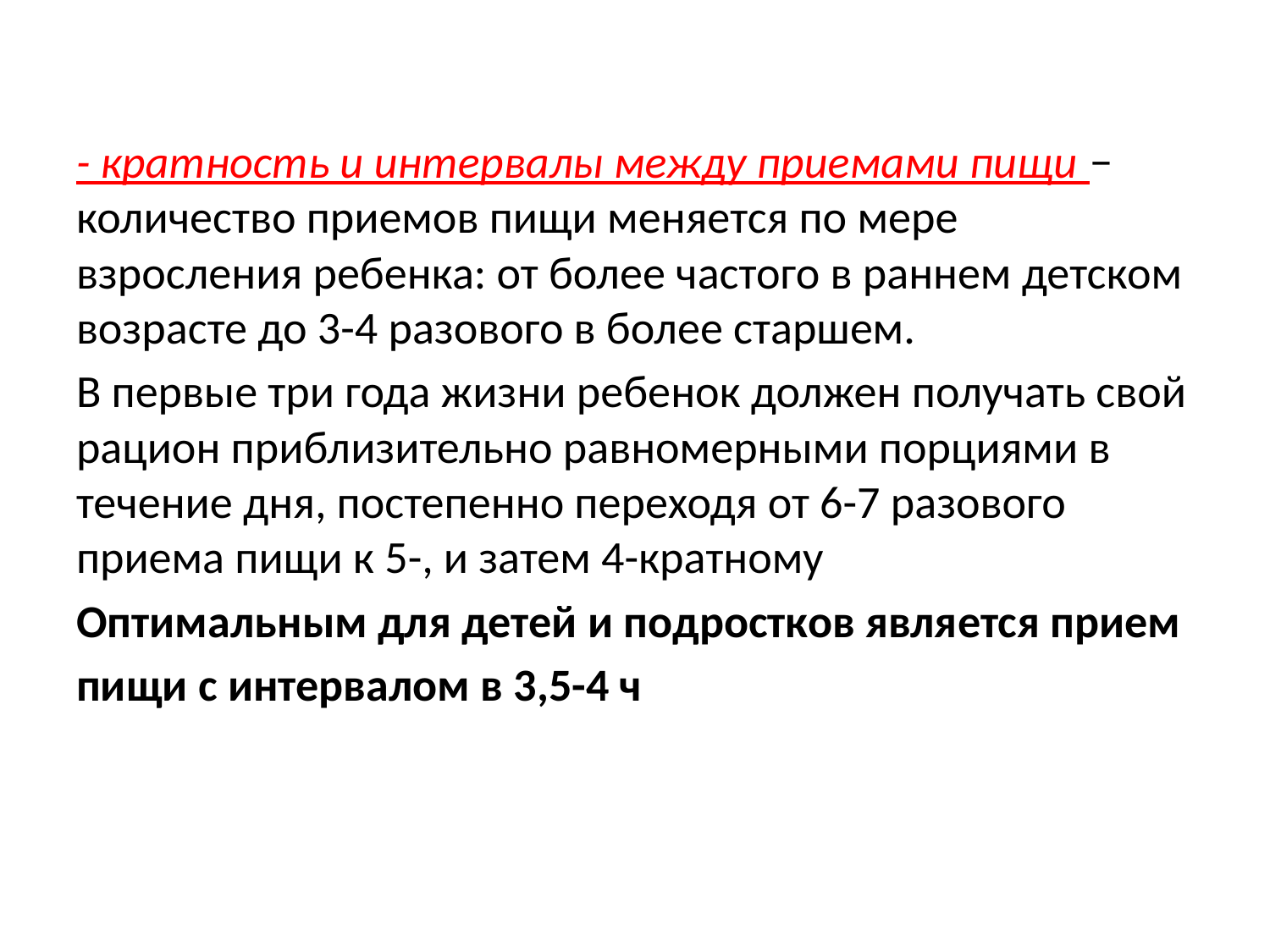

- кратность и интервалы между приемами пищи − количество приемов пищи меняется по мере взросления ребенка: от более частого в раннем детском возрасте до 3-4 разового в более старшем.
В первые три года жизни ребенок должен получать свой рацион приблизительно равномерными порциями в течение дня, постепенно переходя от 6-7 разового приема пищи к 5-, и затем 4-кратному
Оптимальным для детей и подростков является прием
пищи с интервалом в 3,5-4 ч